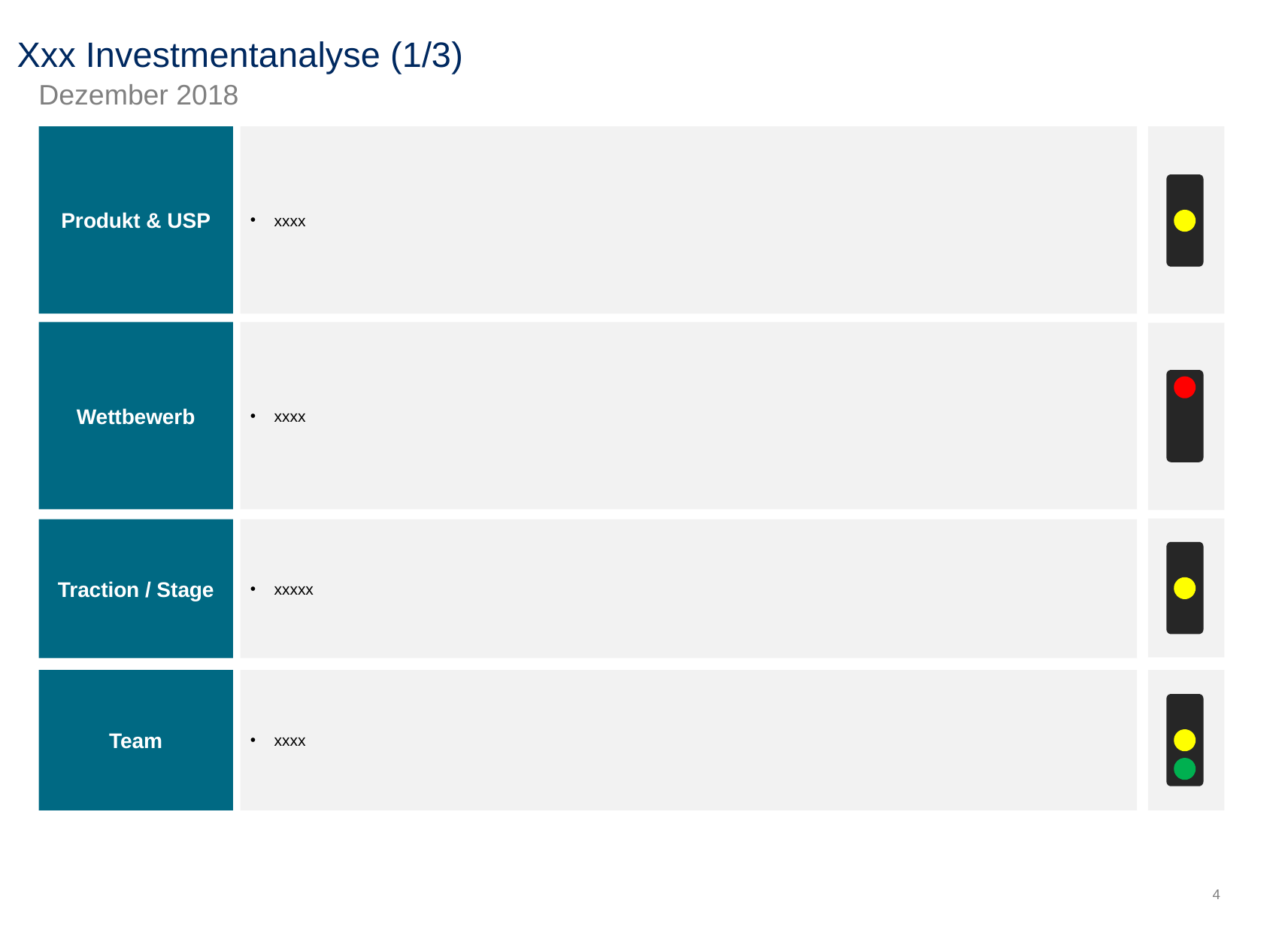

# Xxx Investmentanalyse (1/3)
Dezember 2018
xxxx

Produkt & USP

Wettbewerb
xxxx

Traction / Stage
xxxxx

Team
xxxx